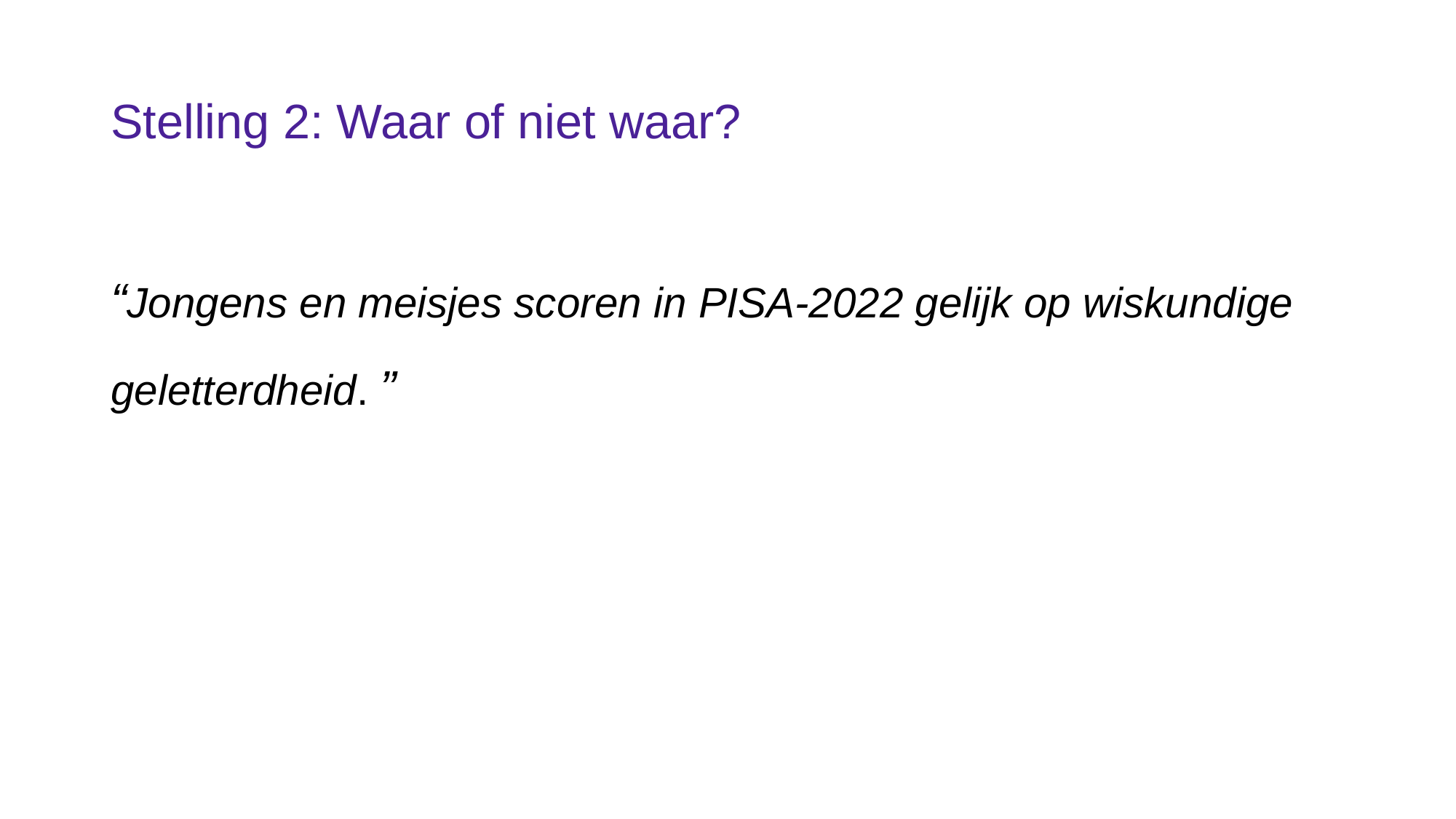

# Stelling 2: Waar of niet waar?
“Jongens en meisjes scoren in PISA-2022 gelijk op wiskundige geletterdheid. ”